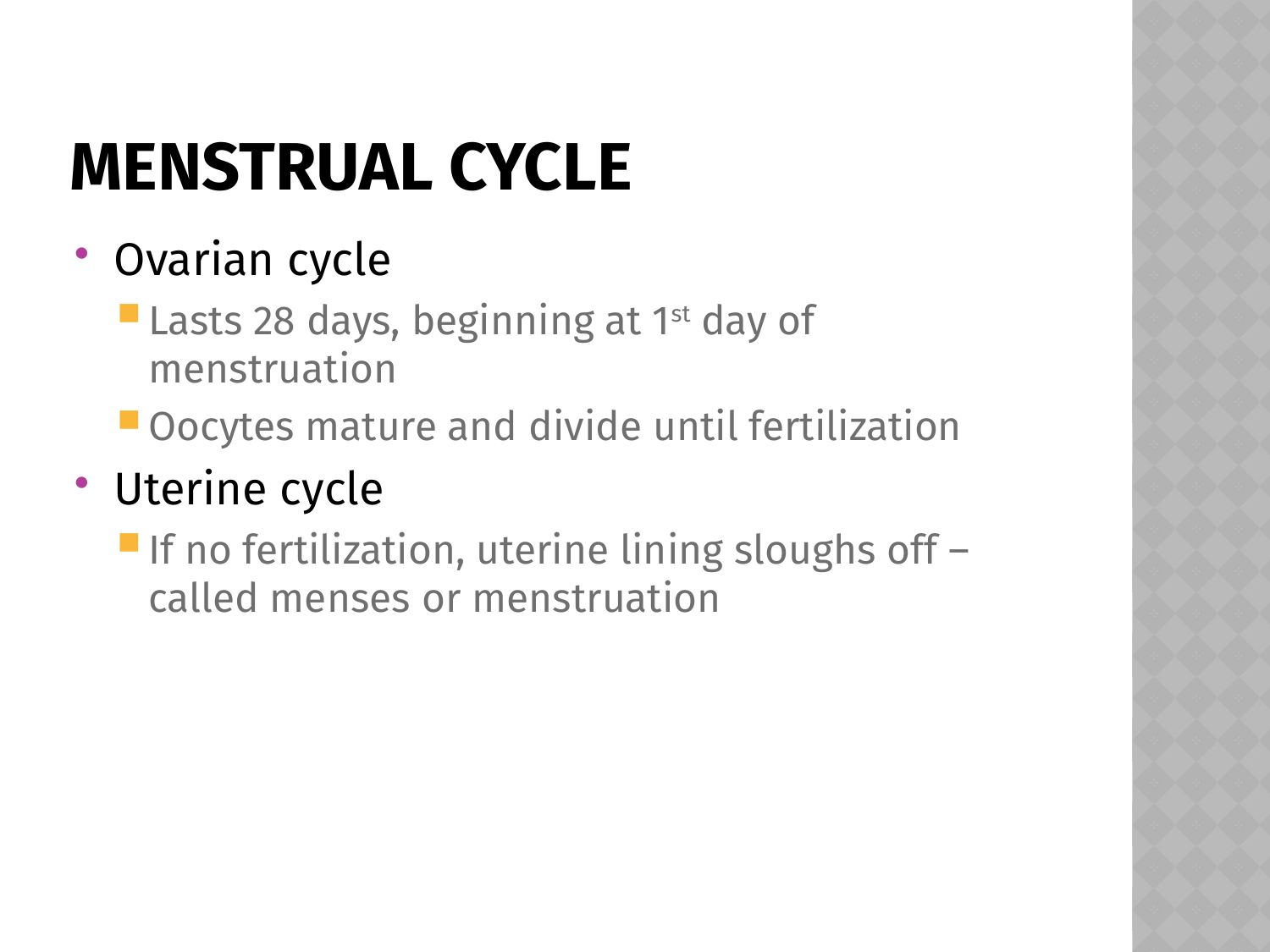

# Menstrual Cycle
Ovarian cycle
Lasts 28 days, beginning at 1st day of menstruation
Oocytes mature and divide until fertilization
Uterine cycle
If no fertilization, uterine lining sloughs off – called menses or menstruation